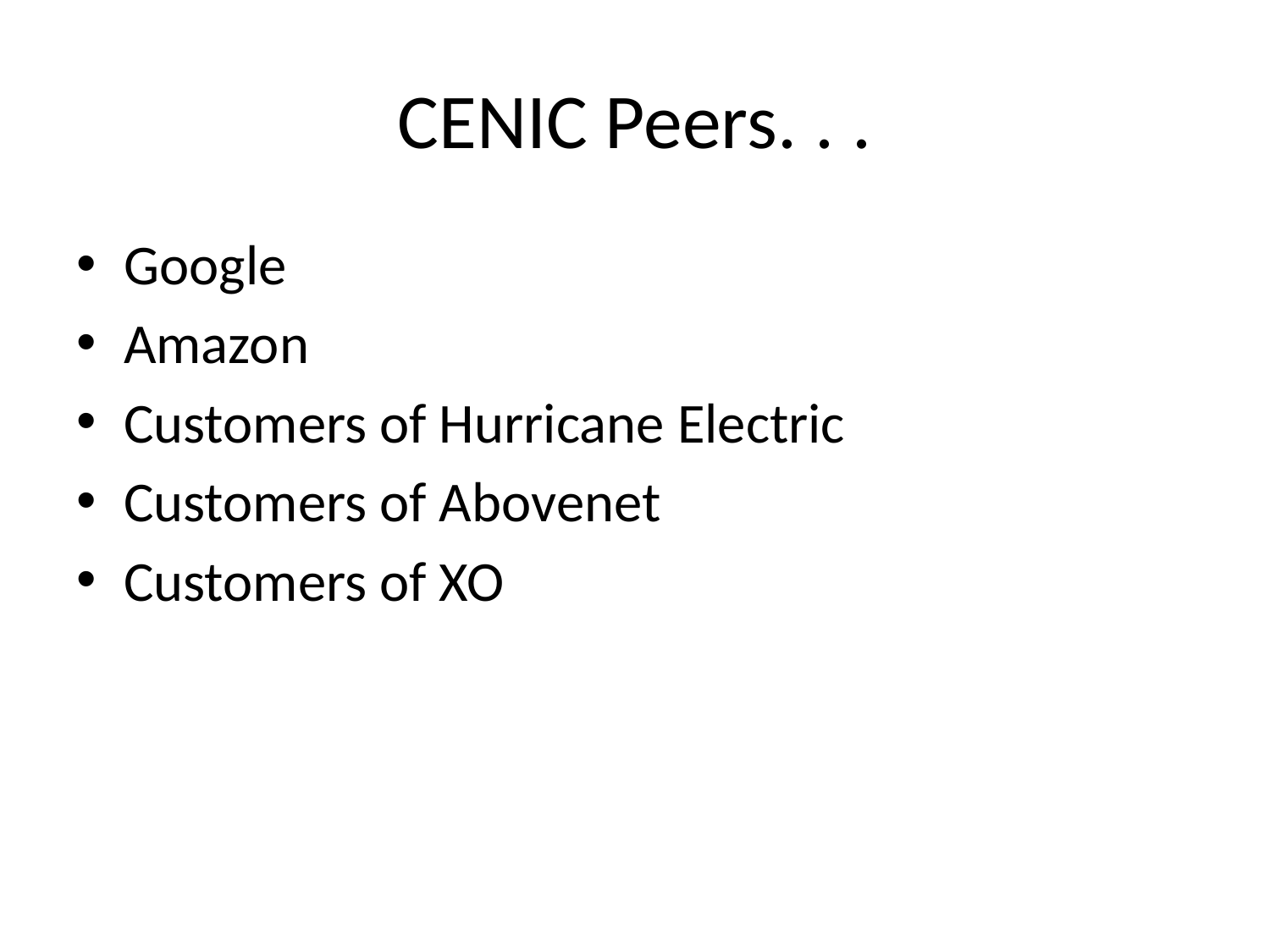

# CENIC Peers. . .
Google
Amazon
Customers of Hurricane Electric
Customers of Abovenet
Customers of XO